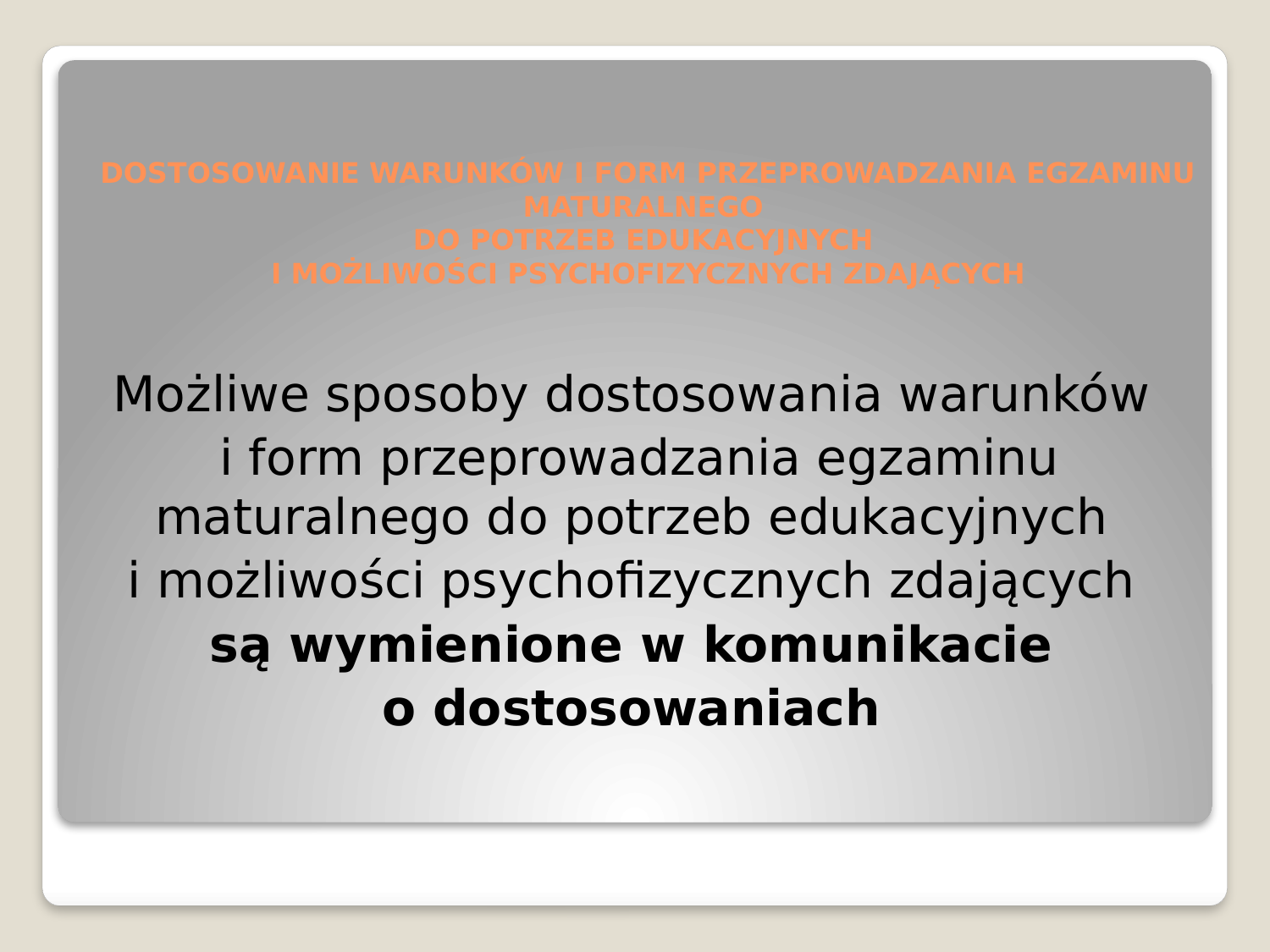

# DOSTOSOWANIE WARUNKÓW I FORM PRZEPROWADZANIA EGZAMINU MATURALNEGO DO POTRZEB EDUKACYJNYCH I MOŻLIWOŚCI PSYCHOFIZYCZNYCH ZDAJĄCYCH

Możliwe sposoby dostosowania warunków
i form przeprowadzania egzaminu maturalnego do potrzeb edukacyjnych
i możliwości psychofizycznych zdających
są wymienione w komunikacie
o dostosowaniach